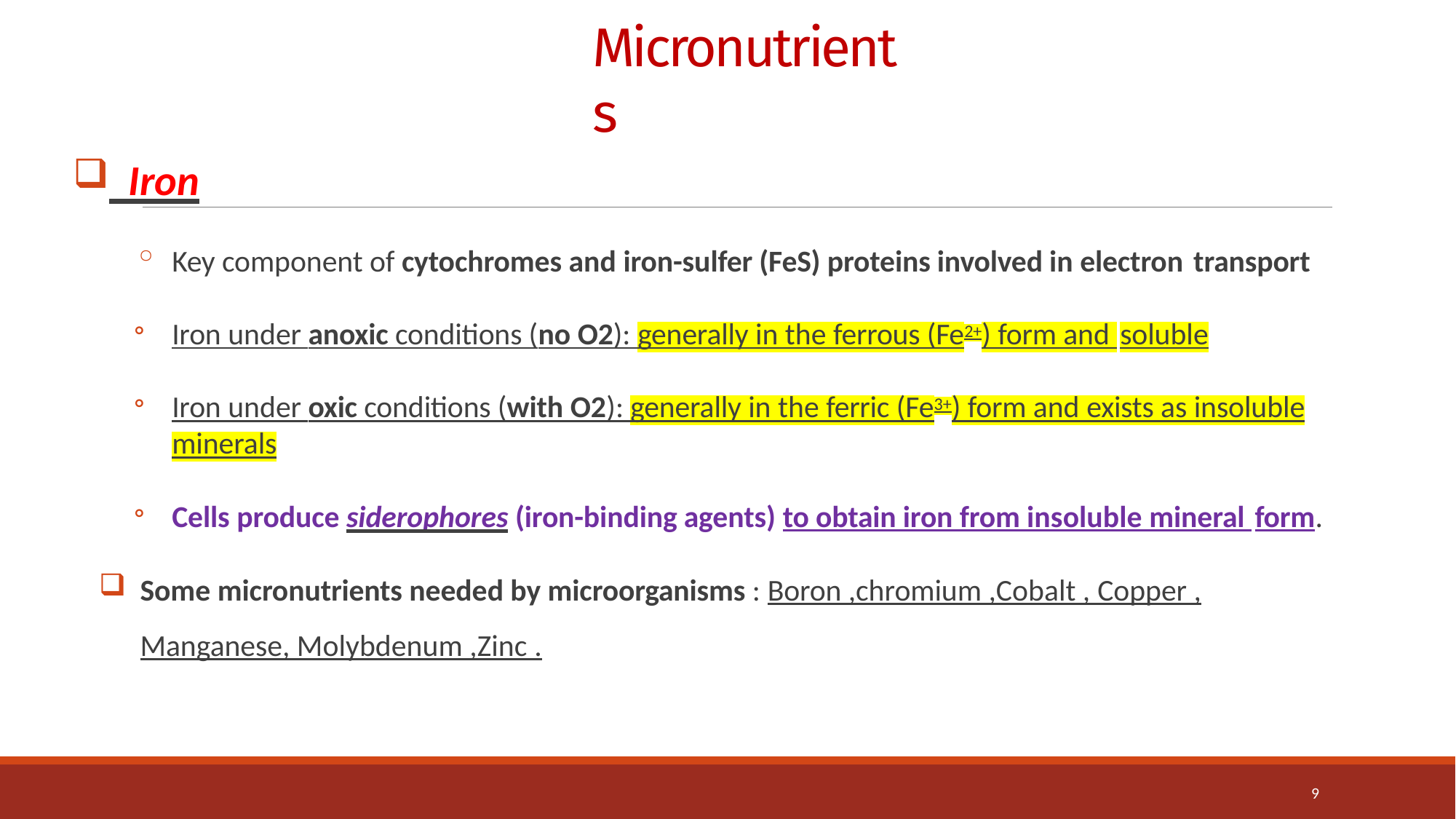

# Micronutrients
  Iron

Key component of cytochromes and iron-sulfer (FeS) proteins involved in electron transport

Iron under anoxic conditions (no O2): generally in the ferrous (Fe2+) form and soluble

Iron under oxic conditions (with O2): generally in the ferric (Fe3+) form and exists as insoluble minerals

Cells produce siderophores (iron-binding agents) to obtain iron from insoluble mineral form.

Some micronutrients needed by microorganisms : Boron ,chromium ,Cobalt , Copper ,
Manganese, Molybdenum ,Zinc .
9